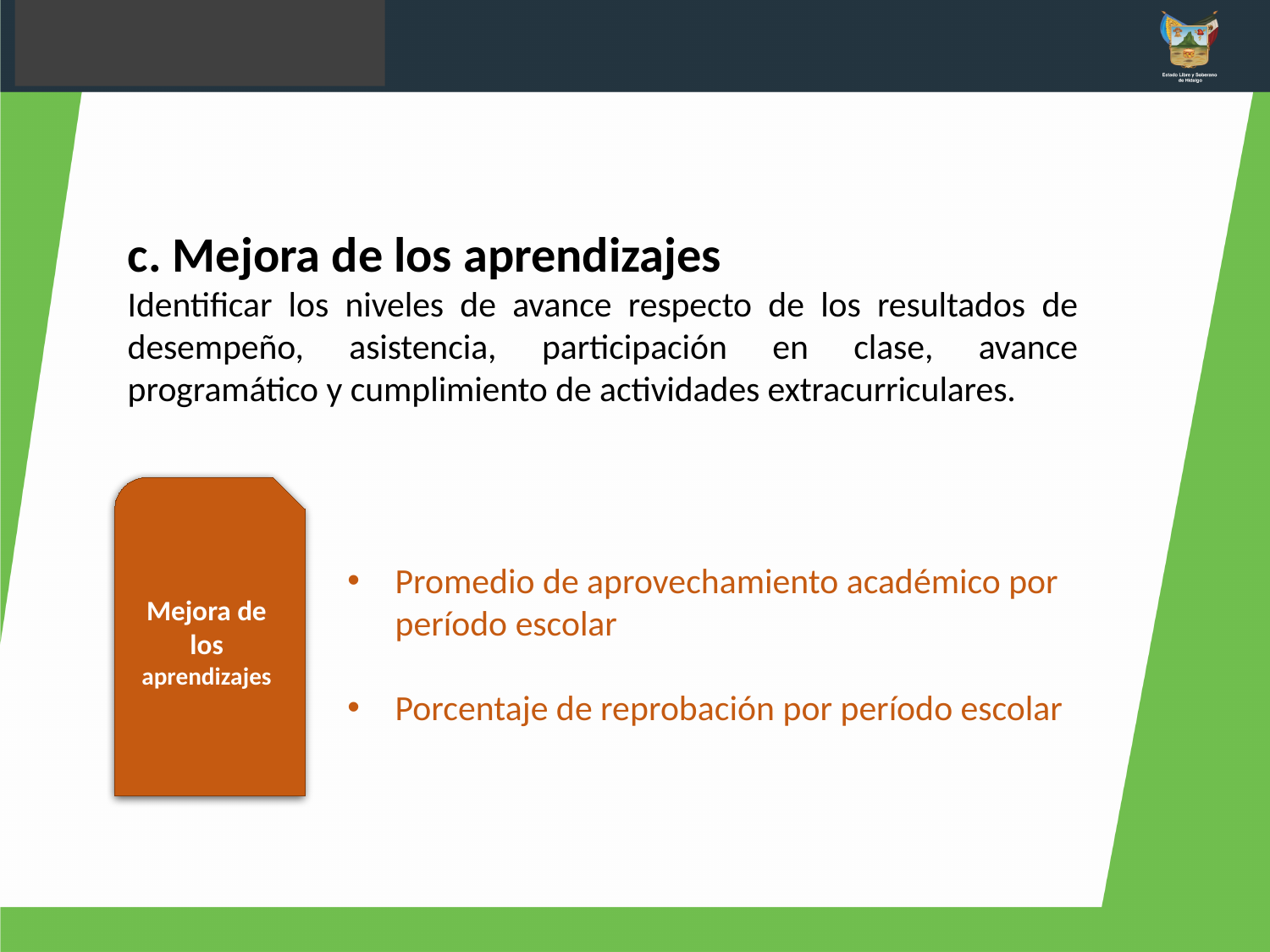

c. Mejora de los aprendizajes
Identificar los niveles de avance respecto de los resultados de desempeño, asistencia, participación en clase, avance programático y cumplimiento de actividades extracurriculares.
Mejora de los aprendizajes
Promedio de aprovechamiento académico por período escolar

Porcentaje de reprobación por período escolar